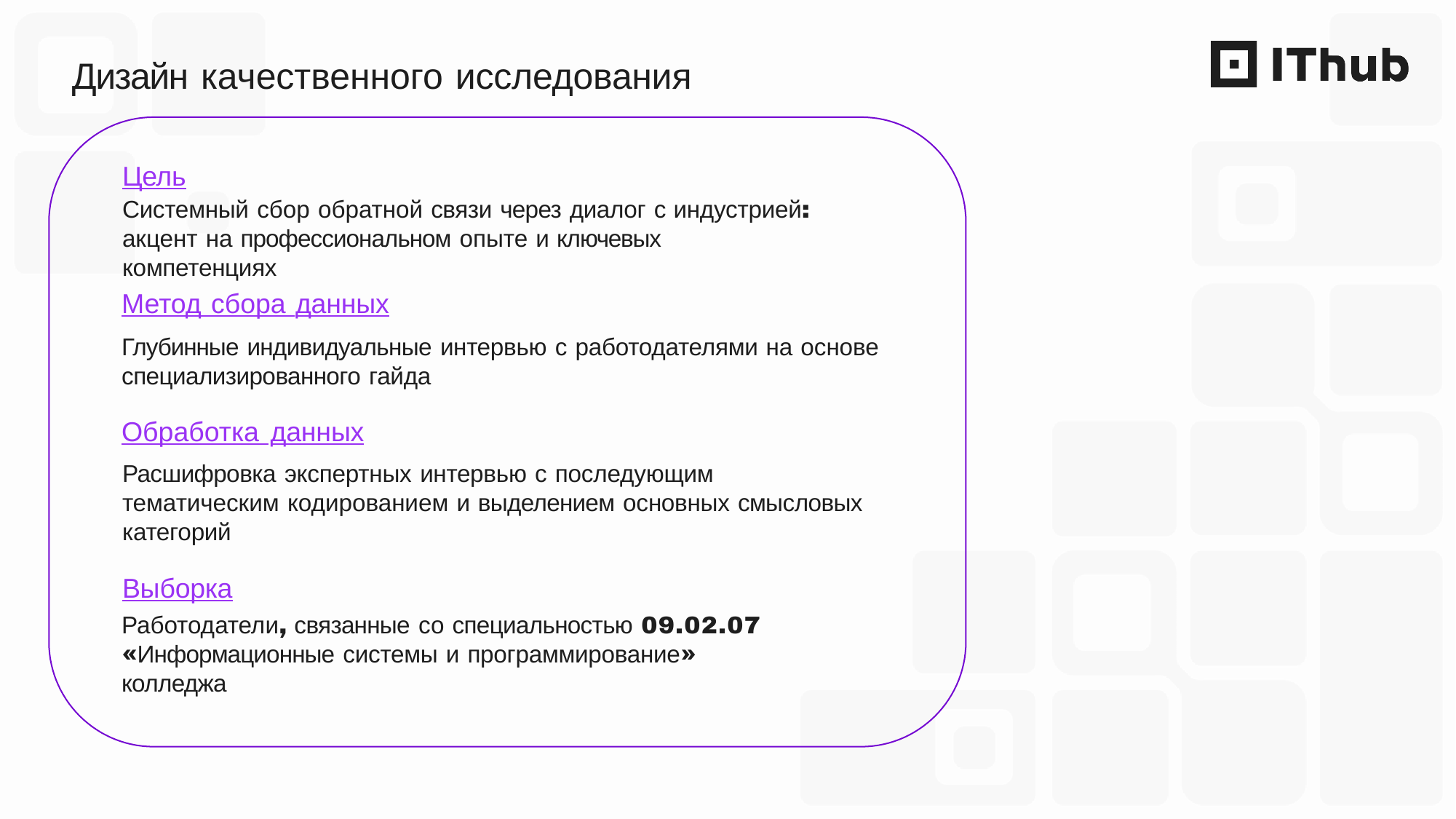

# Дизайн качественного исследования

Цель
Системный сбор обратной связи через диалог с индустрией: акцент на профессиональном опыте и ключевых компетенциях
Метод сбора данных
Глубинные индивидуальные интервью с работодателями на основе специализированного гайда
Обработка данных
Расшифровка экспертных интервью с последующим тематическим кодированием и выделением основных смысловых категорий
Выборка
Работодатели, связанные со специальностью 09.02.07
«Информационные системы и программирование» колледжа